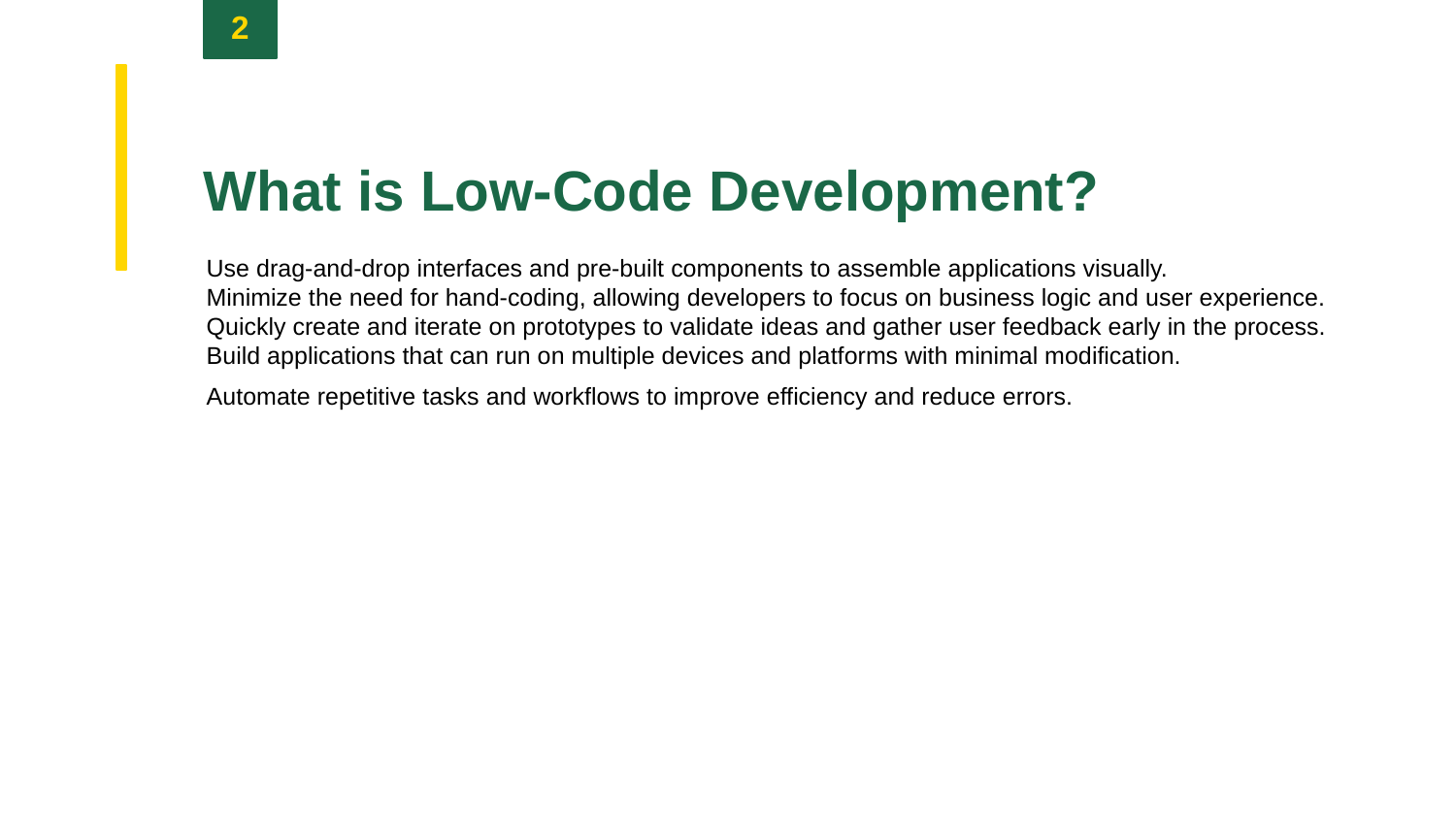

2

What is Low-Code Development?
Use drag-and-drop interfaces and pre-built components to assemble applications visually.
Minimize the need for hand-coding, allowing developers to focus on business logic and user experience.
Quickly create and iterate on prototypes to validate ideas and gather user feedback early in the process.
Build applications that can run on multiple devices and platforms with minimal modification.
Automate repetitive tasks and workflows to improve efficiency and reduce errors.